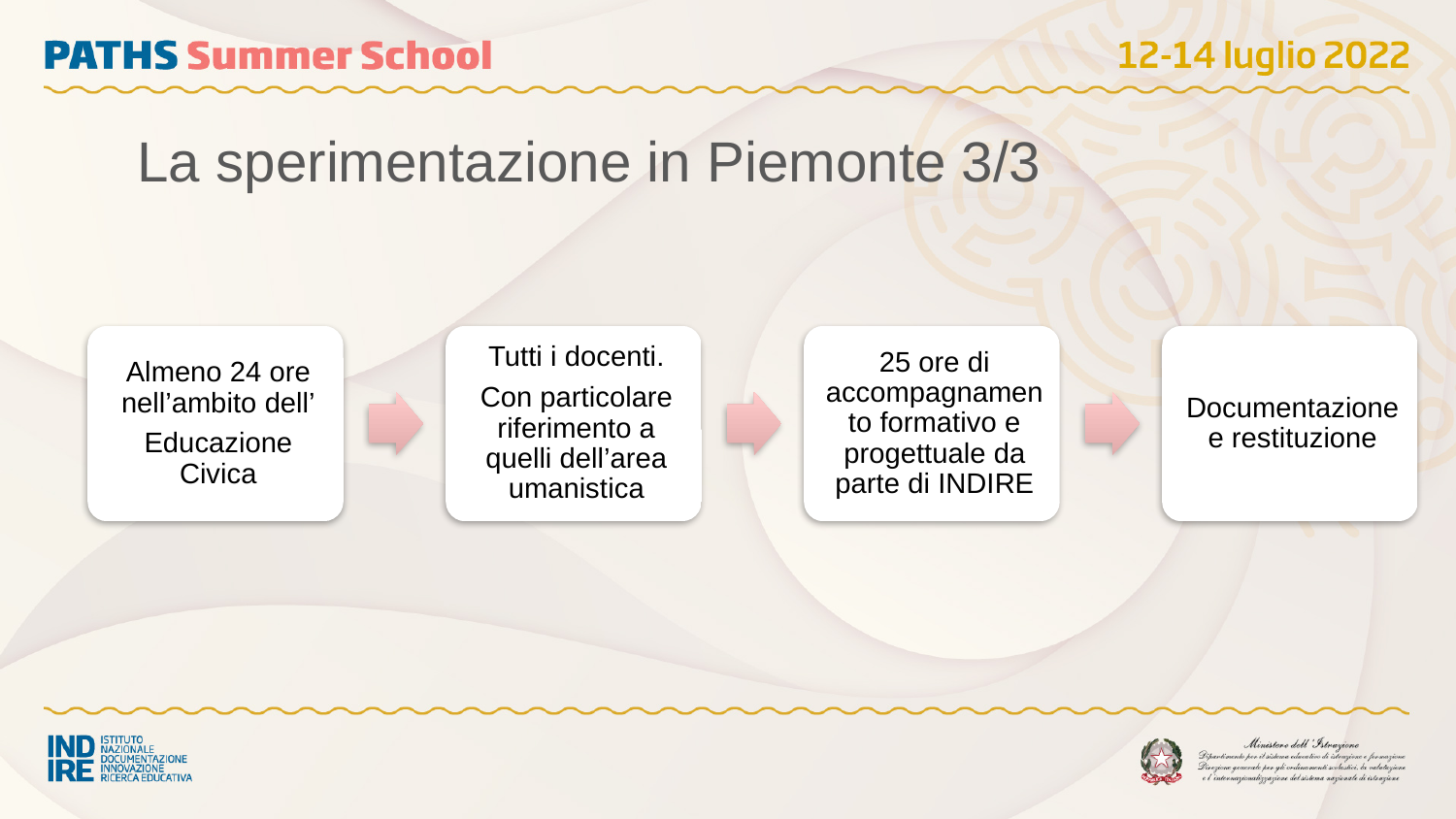

Almeno 24 ore nell’ambito dell’
Educazione Civica

Tutti i docenti.
Con particolare riferimento a quelli dell’area umanistica

25 ore di accompagnamento formativo e progettuale da parte di INDIRE

Documentazione e restituzione
La sperimentazione in Piemonte 3/3